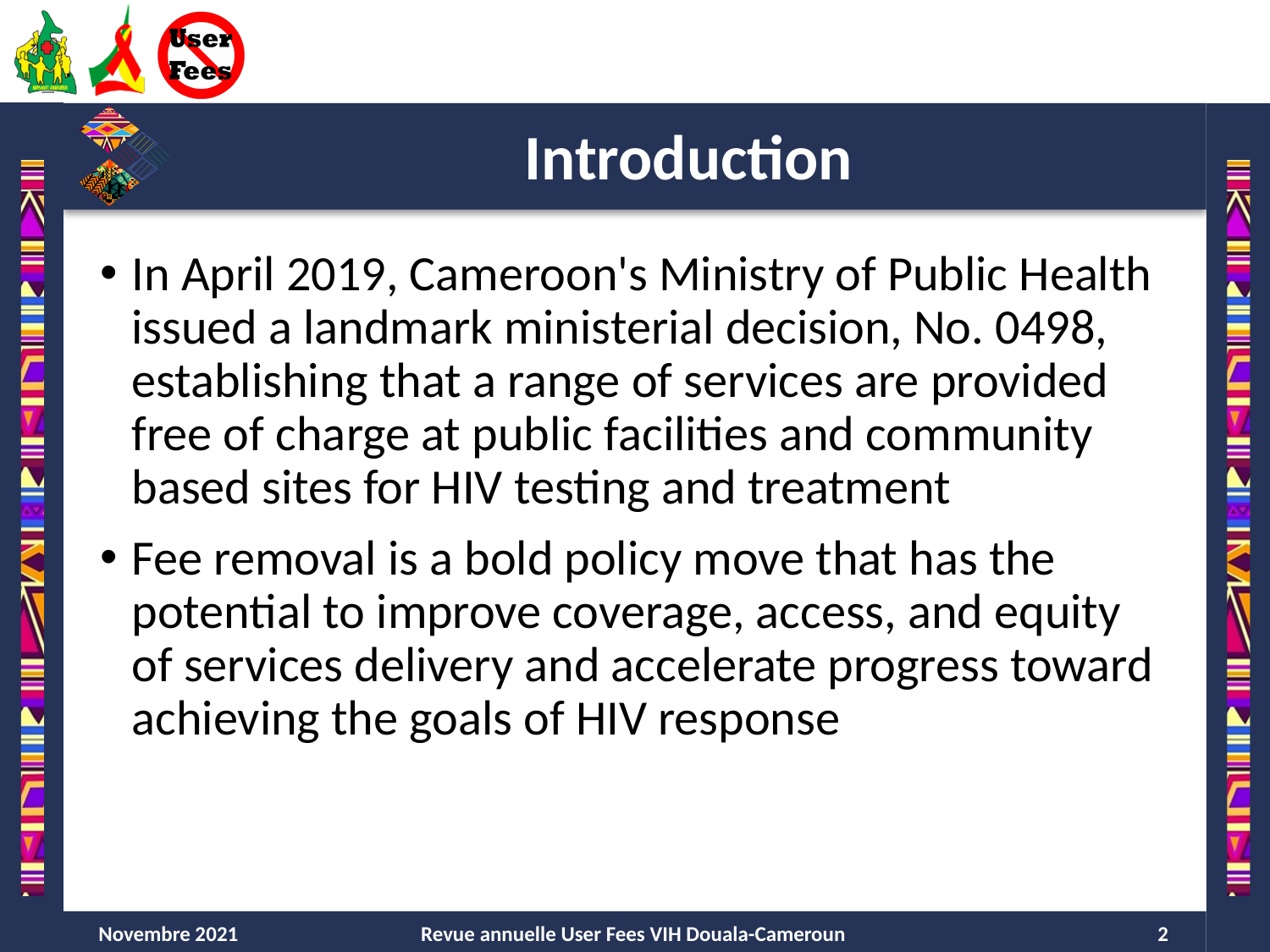

# Introduction
In April 2019, Cameroon's Ministry of Public Health issued a landmark ministerial decision, No. 0498, establishing that a range of services are provided free of charge at public facilities and community based sites for HIV testing and treatment
Fee removal is a bold policy move that has the potential to improve coverage, access, and equity of services delivery and accelerate progress toward achieving the goals of HIV response
Novembre 2021
Revue annuelle User Fees VIH Douala-Cameroun
2